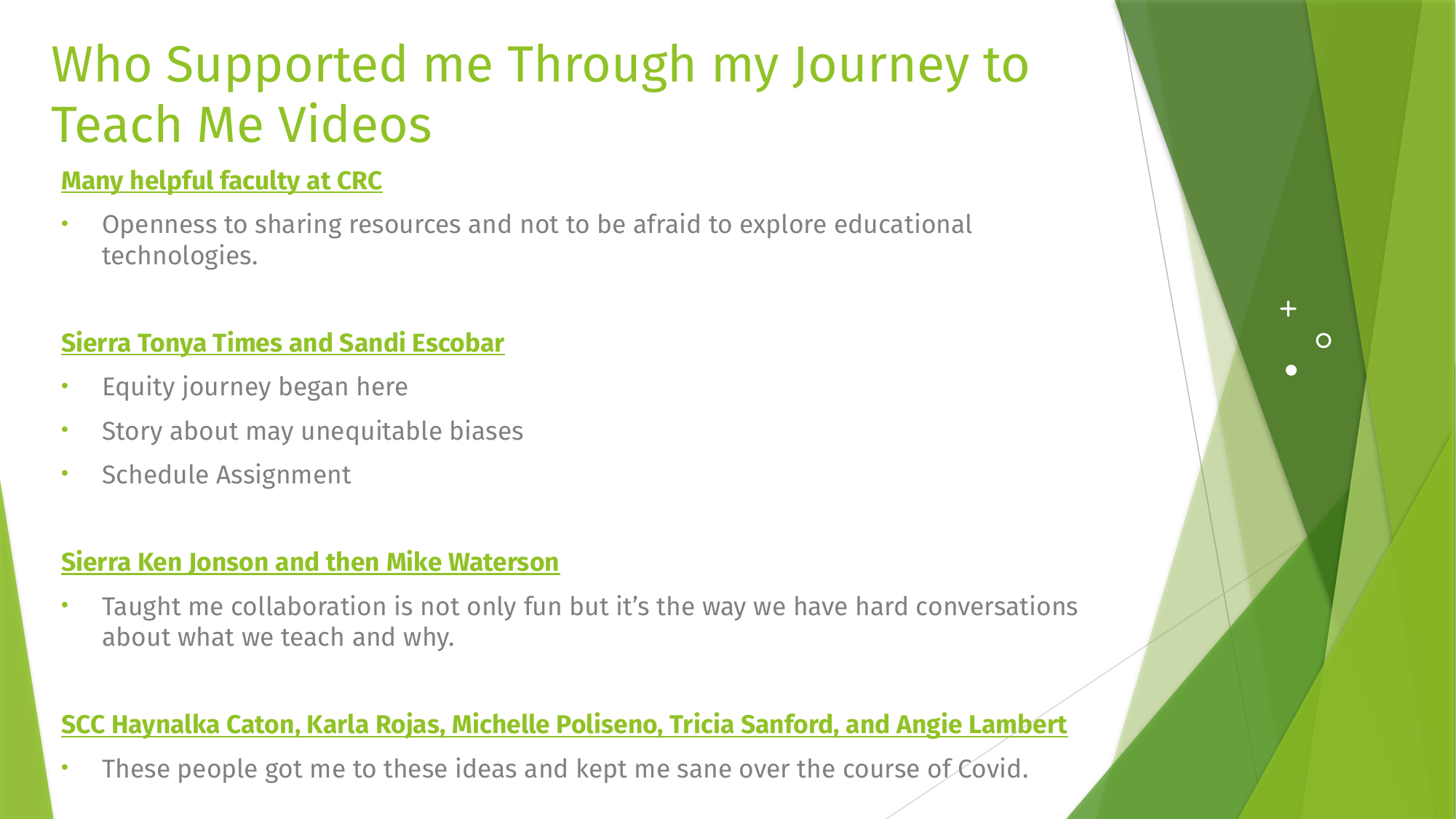

# Who Supported me Through my Journey to Teach Me Videos
Many helpful faculty at CRC
Openness to sharing resources and not to be afraid to explore educational technologies.

Sierra Tonya Times and Sandi Escobar
Equity journey began here
Story about may unequitable biases
Schedule Assignment

Sierra Ken Jonson and then Mike Waterson
Taught me collaboration is not only fun but it’s the way we have hard conversations about what we teach and why.

SCC Haynalka Caton, Karla Rojas, Michelle Poliseno, Tricia Sanford, and Angie Lambert
These people got me to these ideas and kept me sane over the course of Covid.